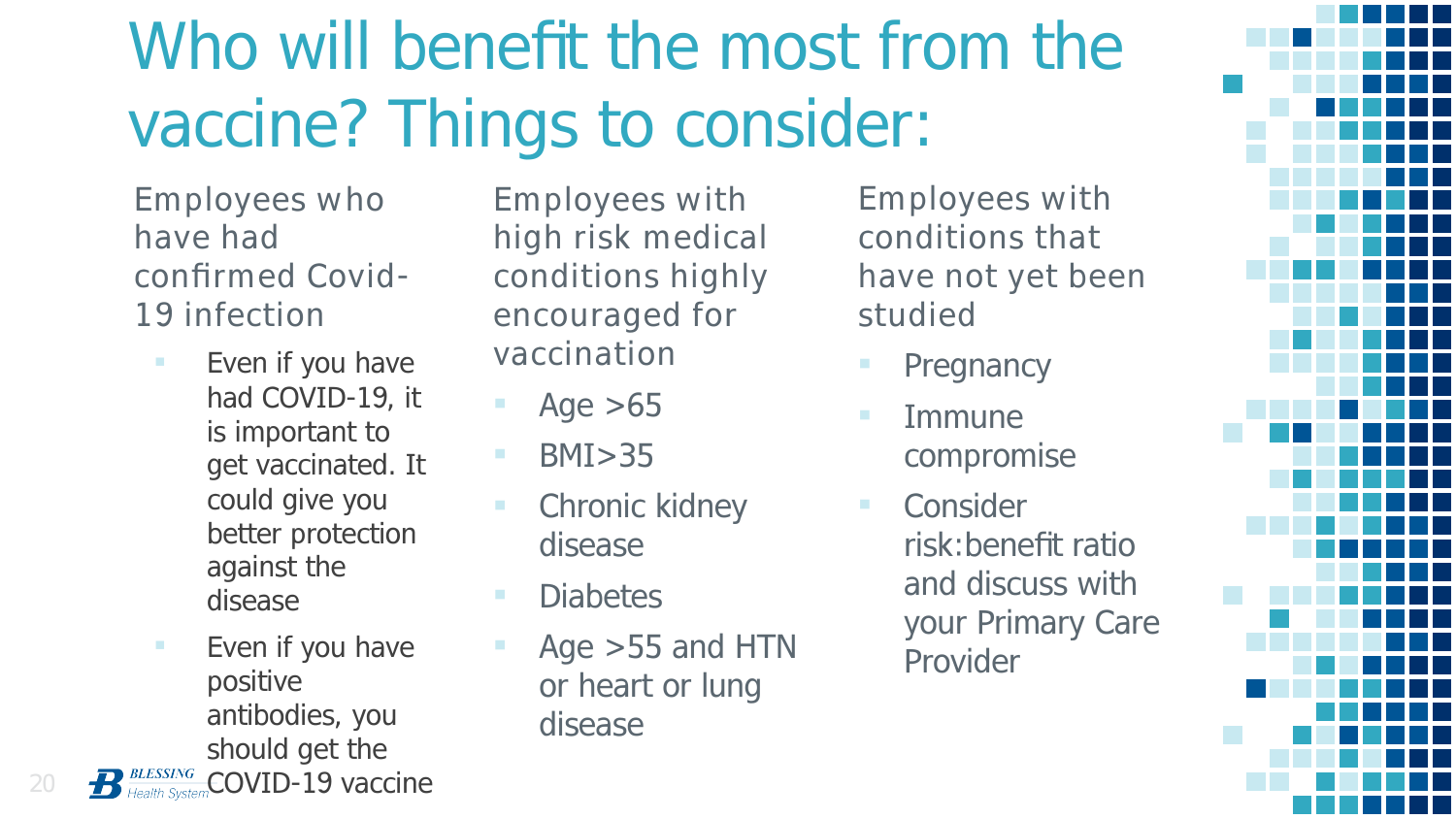

# Who will benefit the most from the vaccine? Things to consider:
Employees with conditions that have not yet been studied
Pregnancy
Immune compromise
Consider risk:benefit ratio and discuss with your Primary Care Provider

Employees who have had confirmed Covid-19 infection
Even if you have had COVID-19, it is important to get vaccinated. It could give you better protection against the disease
Even if you have positive antibodies, you should get the COVID-19 vaccine

Employees with high risk medical conditions highly encouraged for vaccination
Age >65
BMI>35
Chronic kidney disease
Diabetes
Age >55 and HTN or heart or lung disease

20